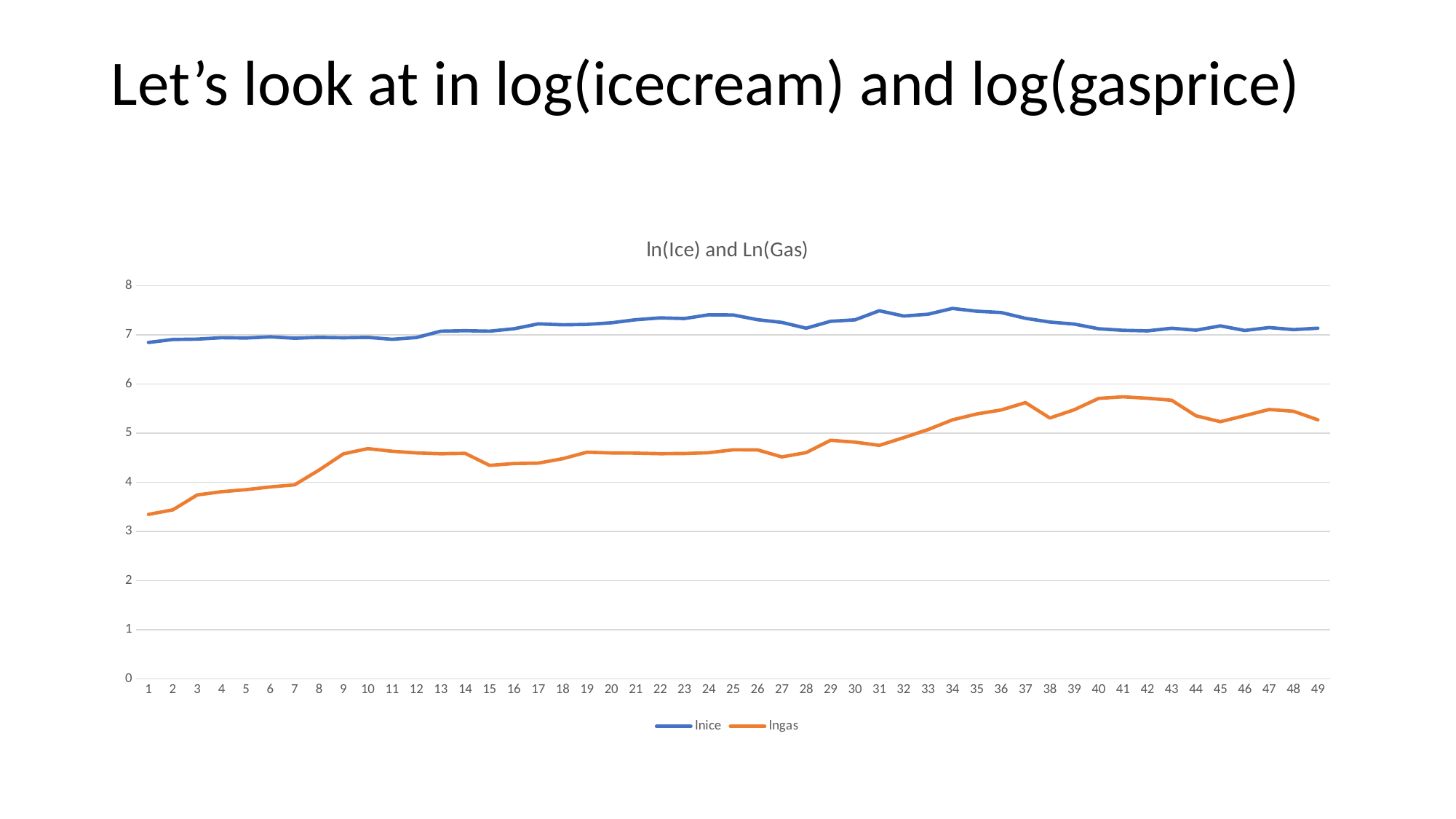

# Let’s look at in log(icecream) and log(gasprice)

### Chart: ln(Ice) and Ln(Gas)

| Category | lnice | lngas |
|---|---|---|